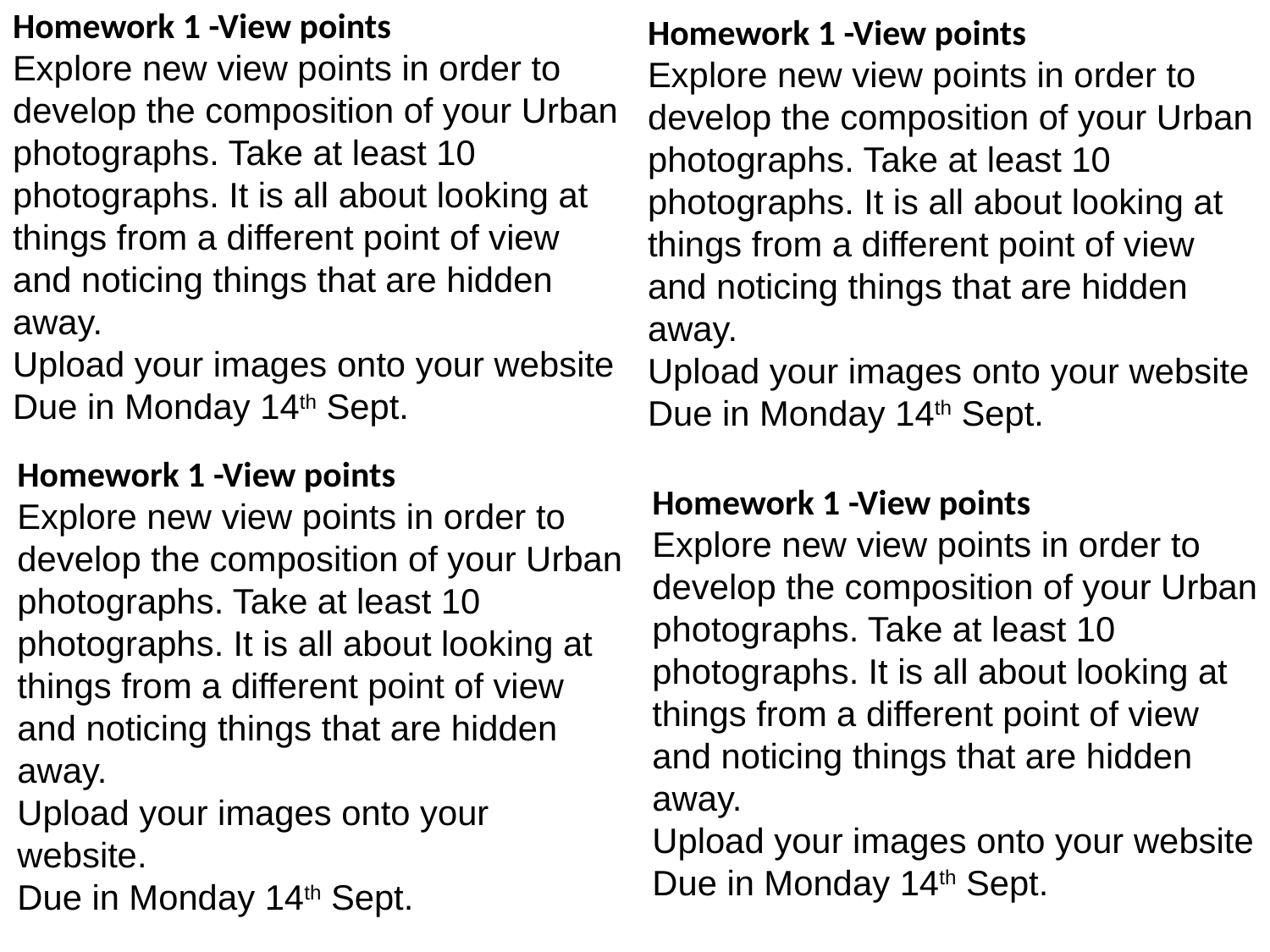

Homework 1 -View points
Explore new view points in order to develop the composition of your Urban photographs. Take at least 10 photographs. It is all about looking at things from a different point of view and noticing things that are hidden away.
Upload your images onto your website
Due in Monday 14th Sept.

Homework 1 -View points
Explore new view points in order to develop the composition of your Urban photographs. Take at least 10 photographs. It is all about looking at things from a different point of view and noticing things that are hidden away.
Upload your images onto your website
Due in Monday 14th Sept.

Homework 1 -View points
Explore new view points in order to develop the composition of your Urban photographs. Take at least 10 photographs. It is all about looking at things from a different point of view and noticing things that are hidden away.
Upload your images onto your website.
Due in Monday 14th Sept.

Homework 1 -View points
Explore new view points in order to develop the composition of your Urban photographs. Take at least 10 photographs. It is all about looking at things from a different point of view and noticing things that are hidden away.
Upload your images onto your website
Due in Monday 14th Sept.